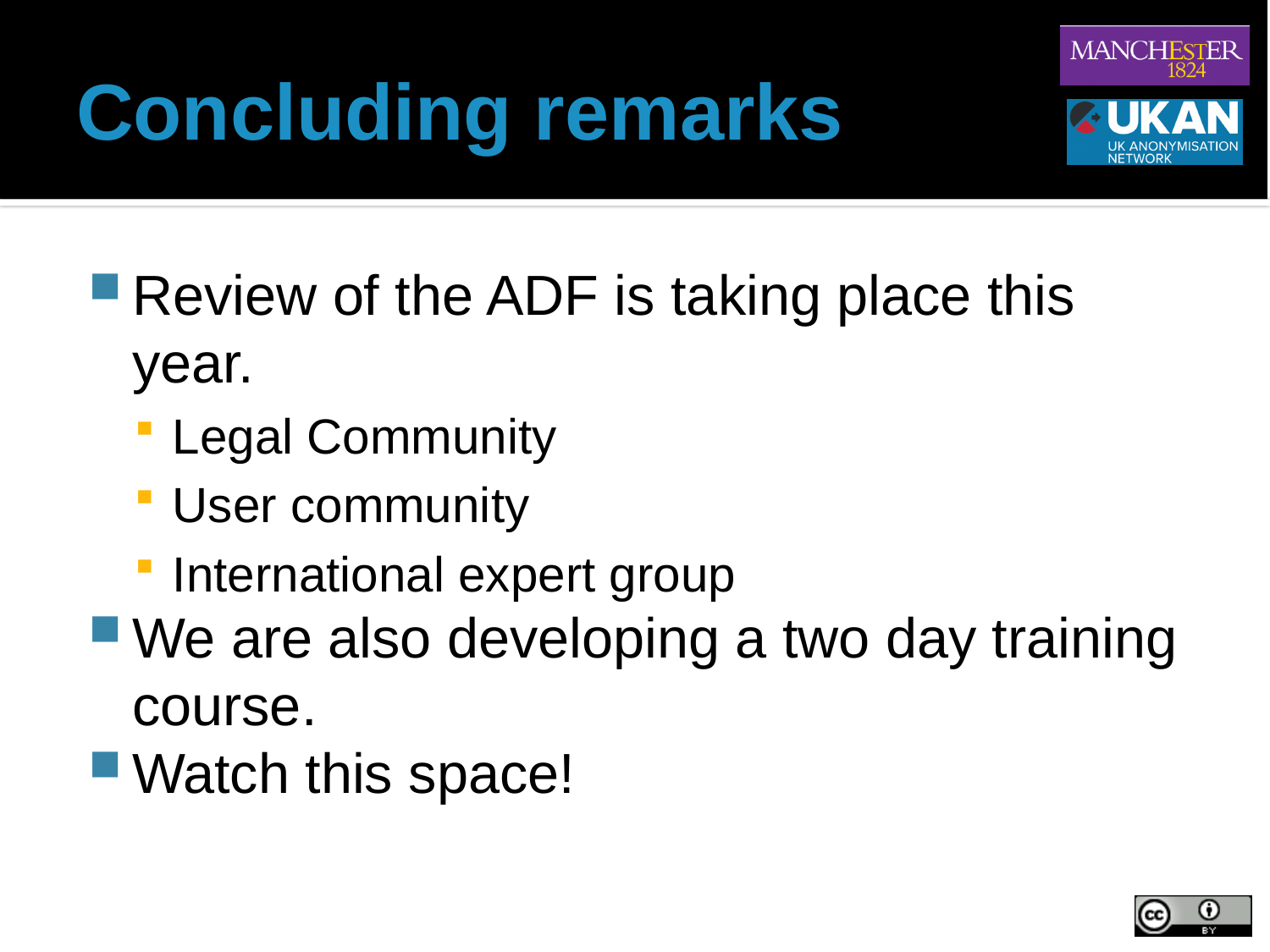

# Concluding remarks
Review of the ADF is taking place this year.
Legal Community
User community
International expert group
We are also developing a two day training course.
Watch this space!